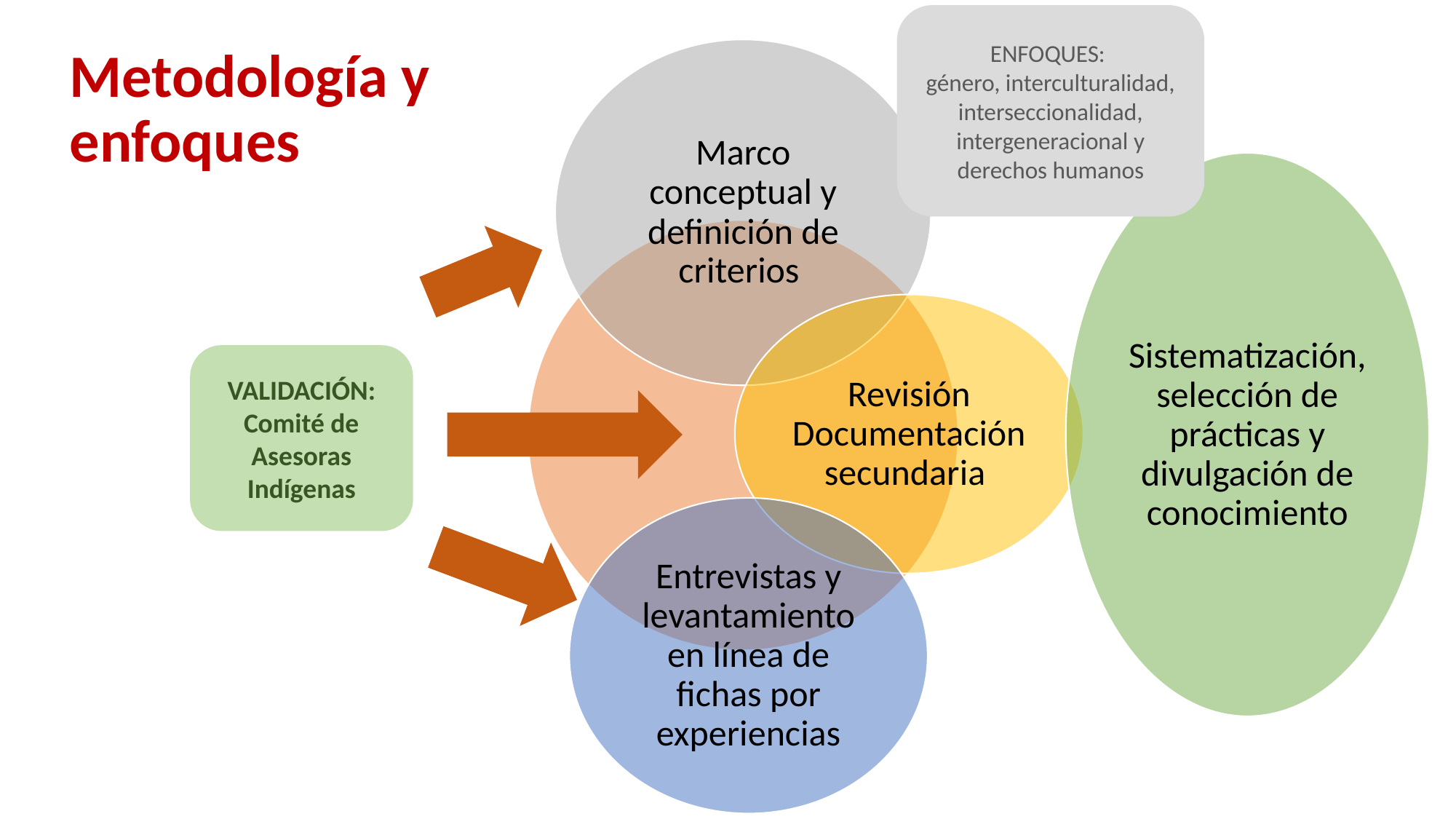

ENFOQUES:
género, interculturalidad, interseccionalidad, intergeneracional y derechos humanos

Marco conceptual y definición de criterios

Sistematización, selección de prácticas y divulgación de conocimiento

Revisión Documentación secundaria

Entrevistas y levantamiento en línea de fichas por experiencias
# Metodología y enfoques

VALIDACIÓN: Comité de Asesoras Indígenas